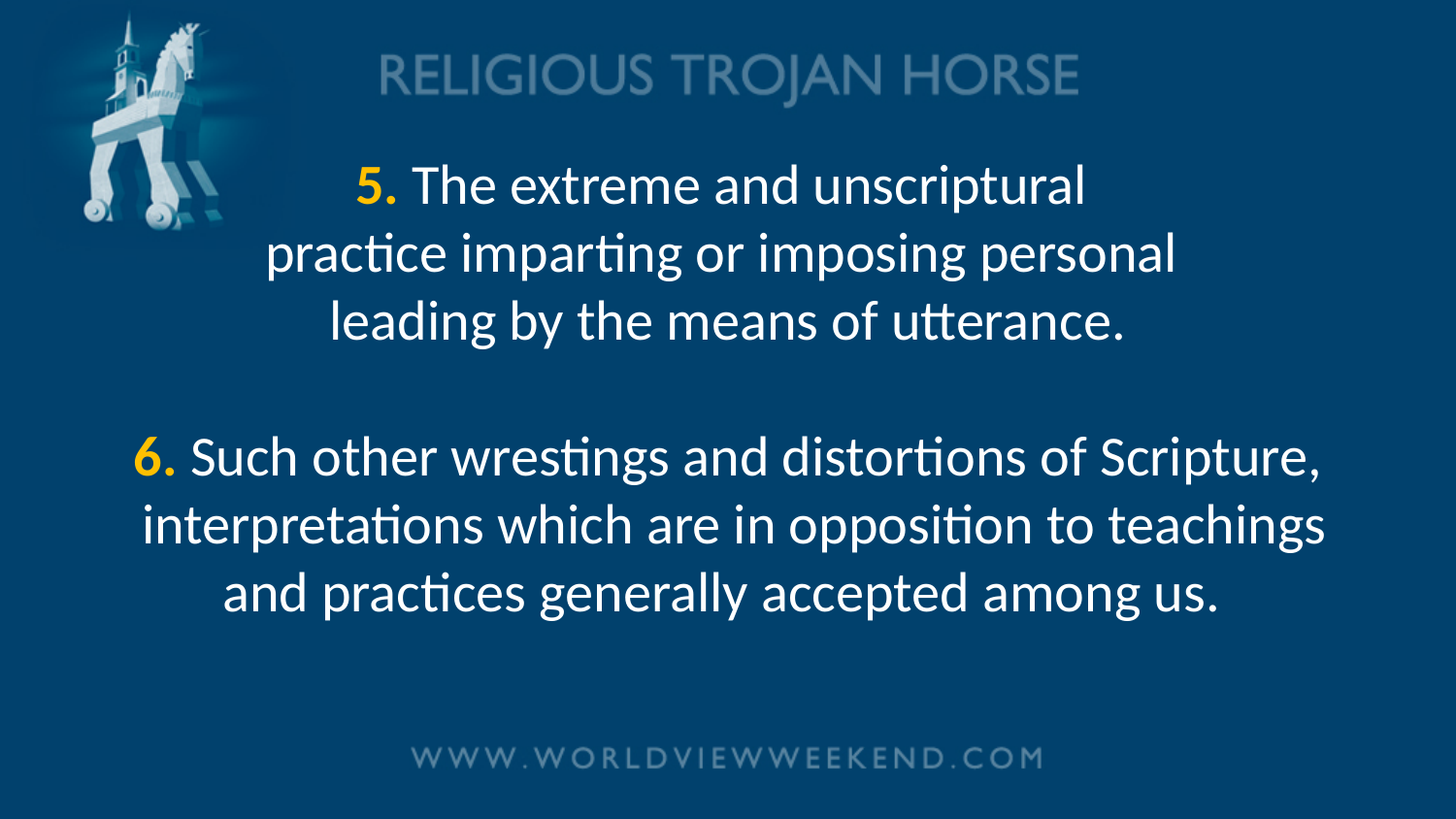

# 5. The extreme and unscriptural practice imparting or imposing personal leading by the means of utterance. 6. Such other wrestings and distortions of Scripture, interpretations which are in opposition to teachings and practices generally accepted among us.